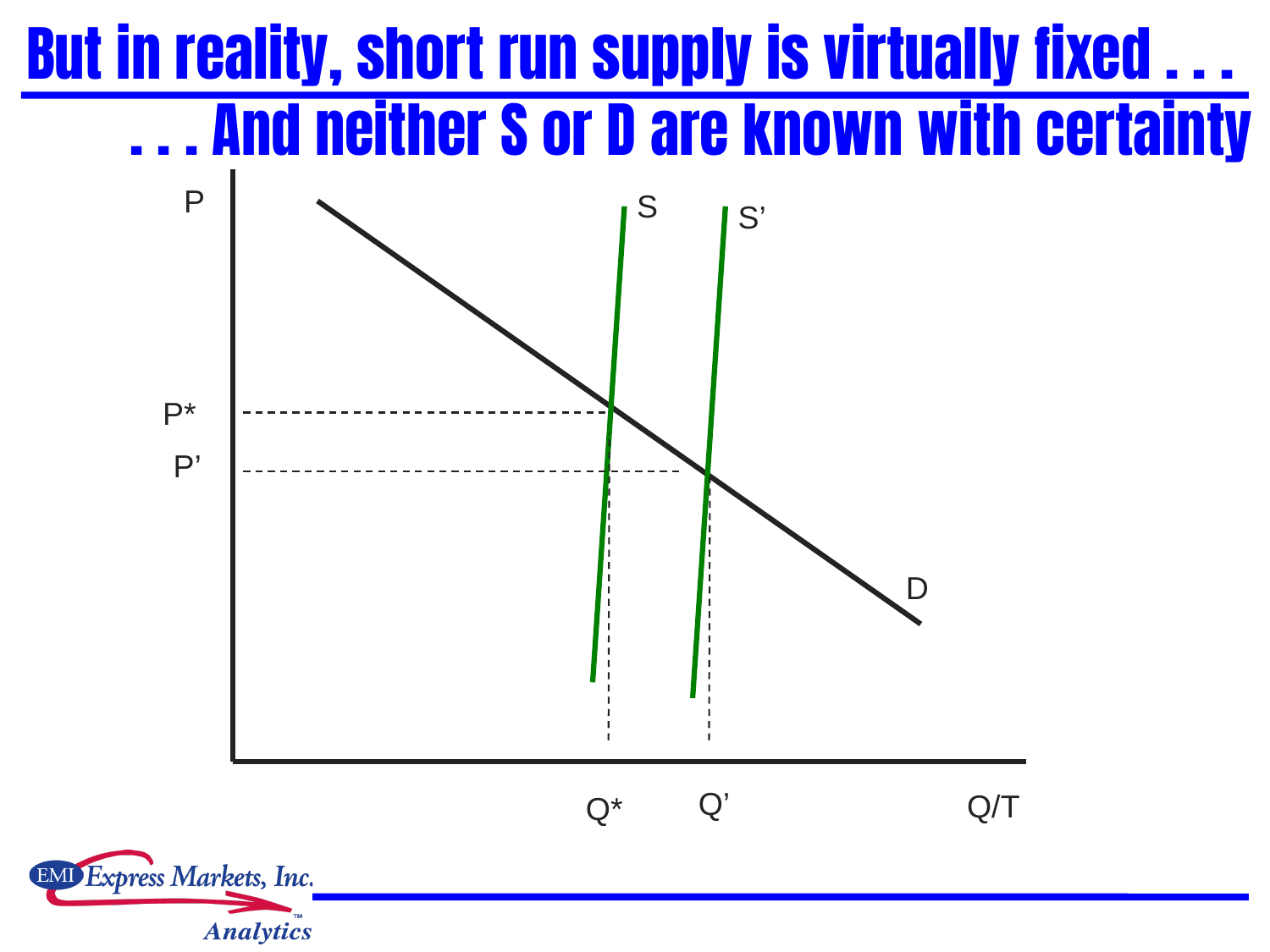

# But in reality, short run supply is virtually fixed . . .
 . . . And neither S or D are known with certainty
P
S
S’
P*
P’
D
Q’
Q/T
Q*